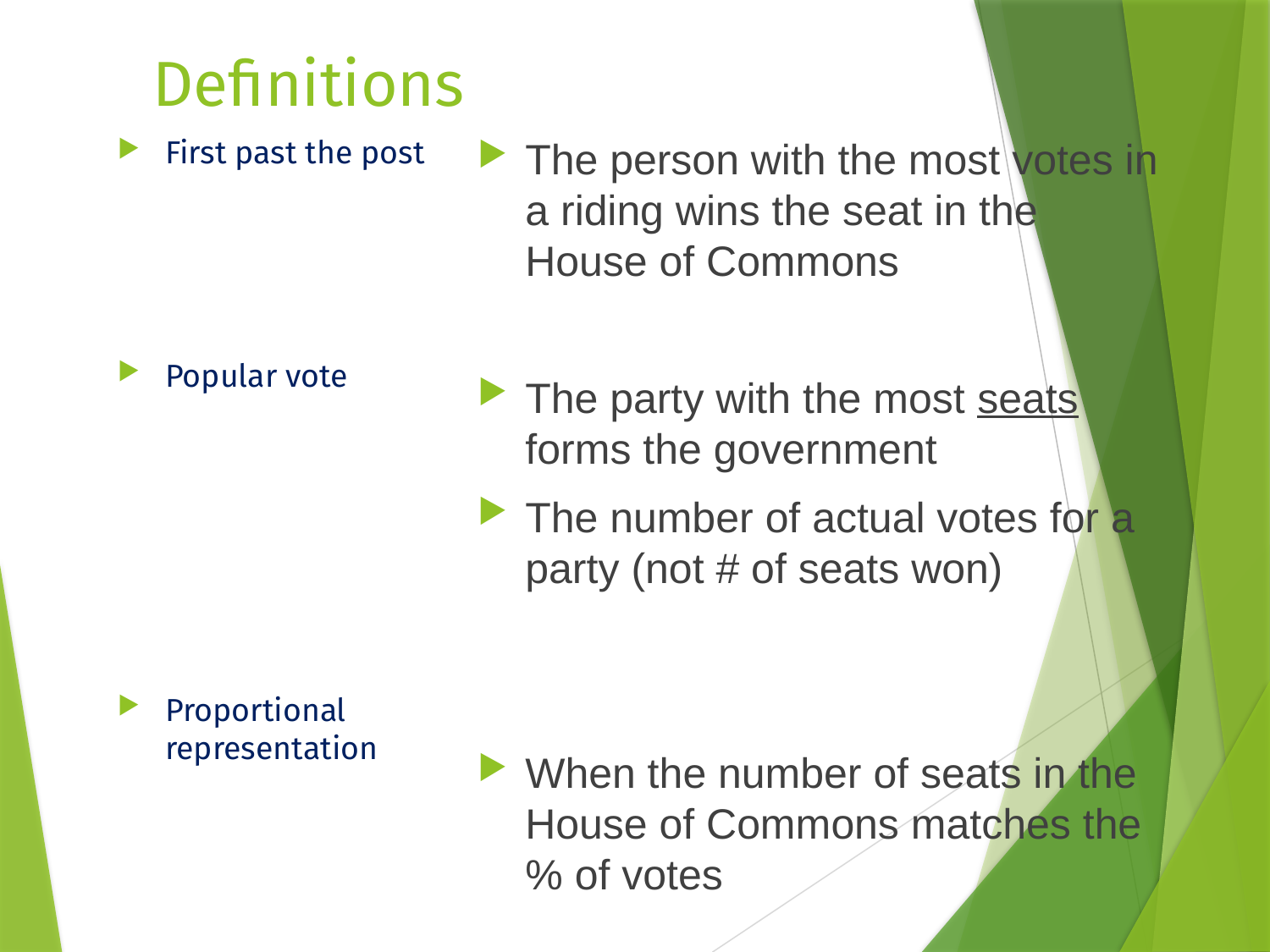

# Definitions
First past the post

Popular vote

Proportional representation

The person with the most votes in a riding wins the seat in the House of Commons

The party with the most seats forms the government
The number of actual votes for a party (not # of seats won)

When the number of seats in the House of Commons matches the % of votes